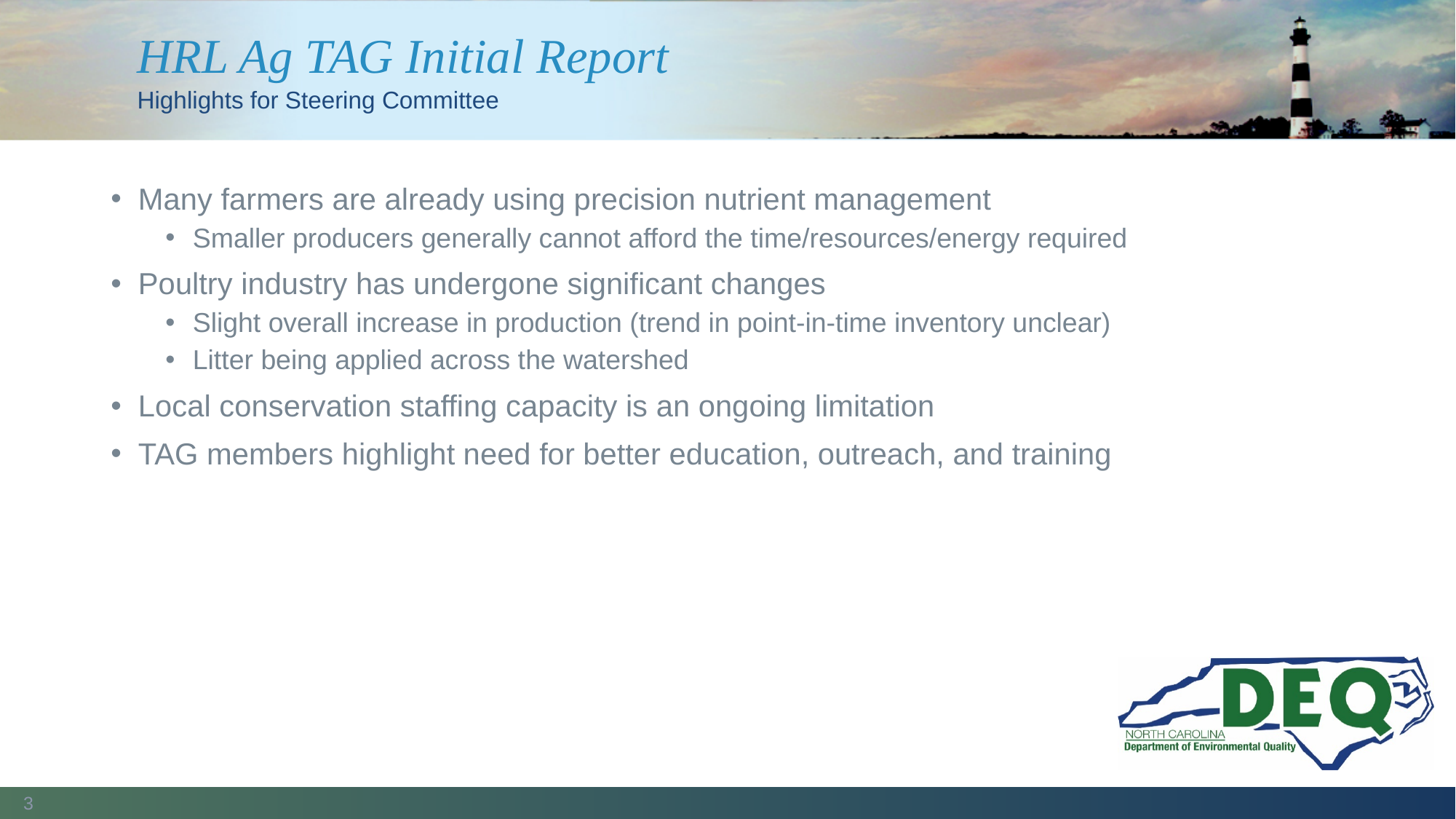

# HRL Ag TAG Initial Report
Highlights for Steering Committee
Many farmers are already using precision nutrient management
Smaller producers generally cannot afford the time/resources/energy required
Poultry industry has undergone significant changes
Slight overall increase in production (trend in point-in-time inventory unclear)
Litter being applied across the watershed
Local conservation staffing capacity is an ongoing limitation
TAG members highlight need for better education, outreach, and training

3